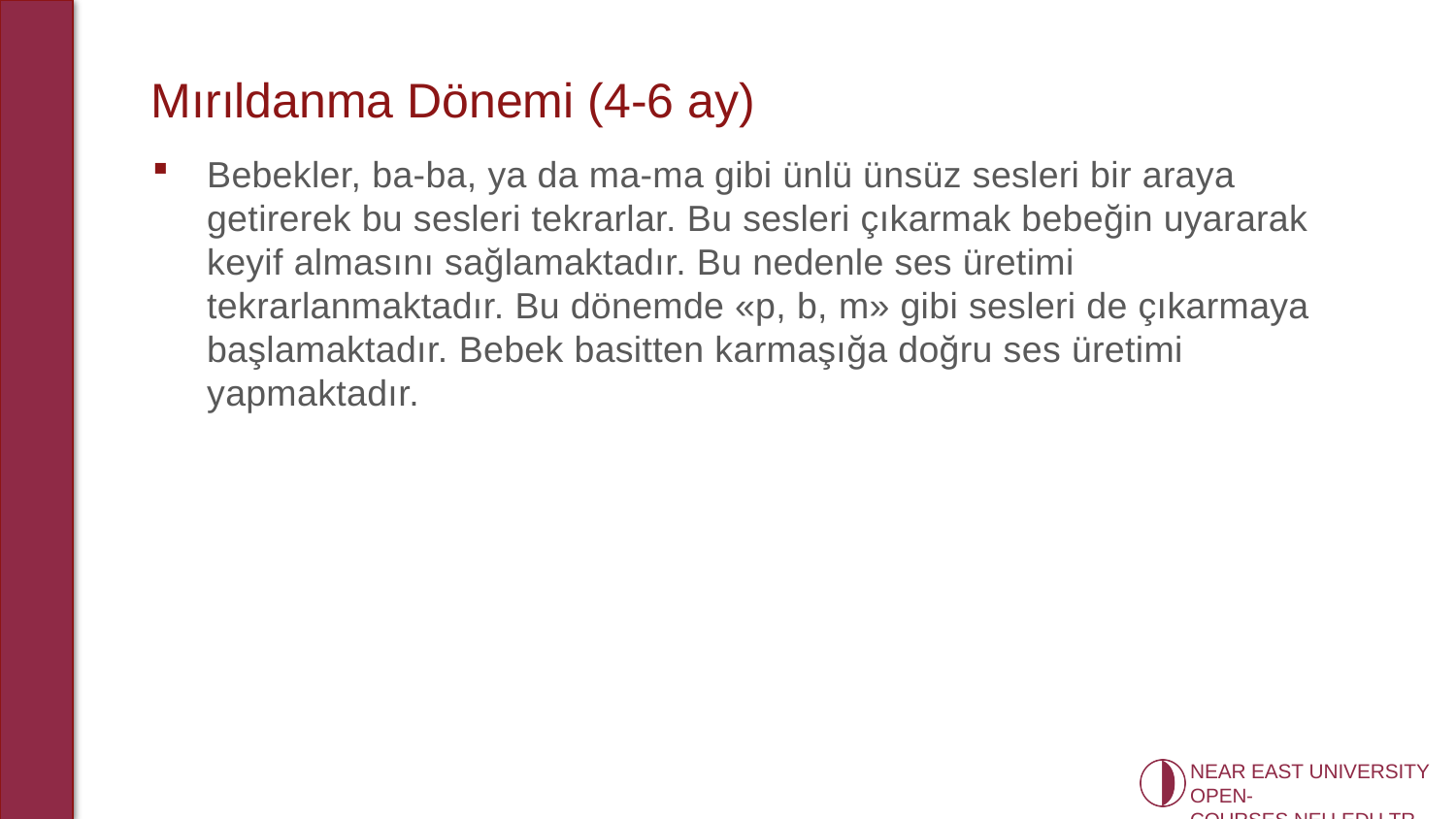

# Mırıldanma Dönemi (4-6 ay)
Bebekler, ba-ba, ya da ma-ma gibi ünlü ünsüz sesleri bir araya getirerek bu sesleri tekrarlar. Bu sesleri çıkarmak bebeğin uyararak keyif almasını sağlamaktadır. Bu nedenle ses üretimi tekrarlanmaktadır. Bu dönemde «p, b, m» gibi sesleri de çıkarmaya başlamaktadır. Bebek basitten karmaşığa doğru ses üretimi yapmaktadır.